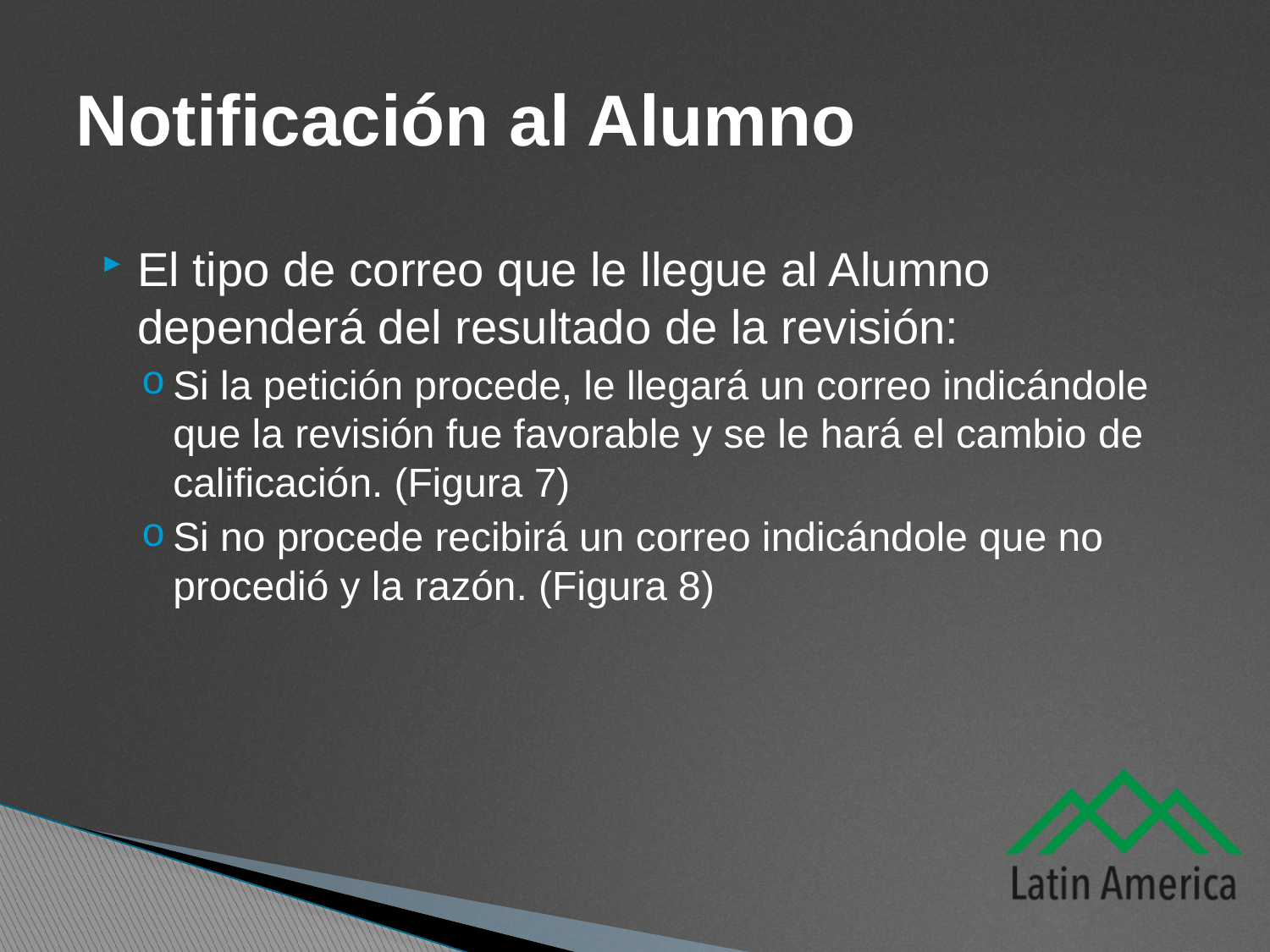

# Notificación al Alumno
El tipo de correo que le llegue al Alumno dependerá del resultado de la revisión:
Si la petición procede, le llegará un correo indicándole que la revisión fue favorable y se le hará el cambio de calificación. (Figura 7)
Si no procede recibirá un correo indicándole que no procedió y la razón. (Figura 8)